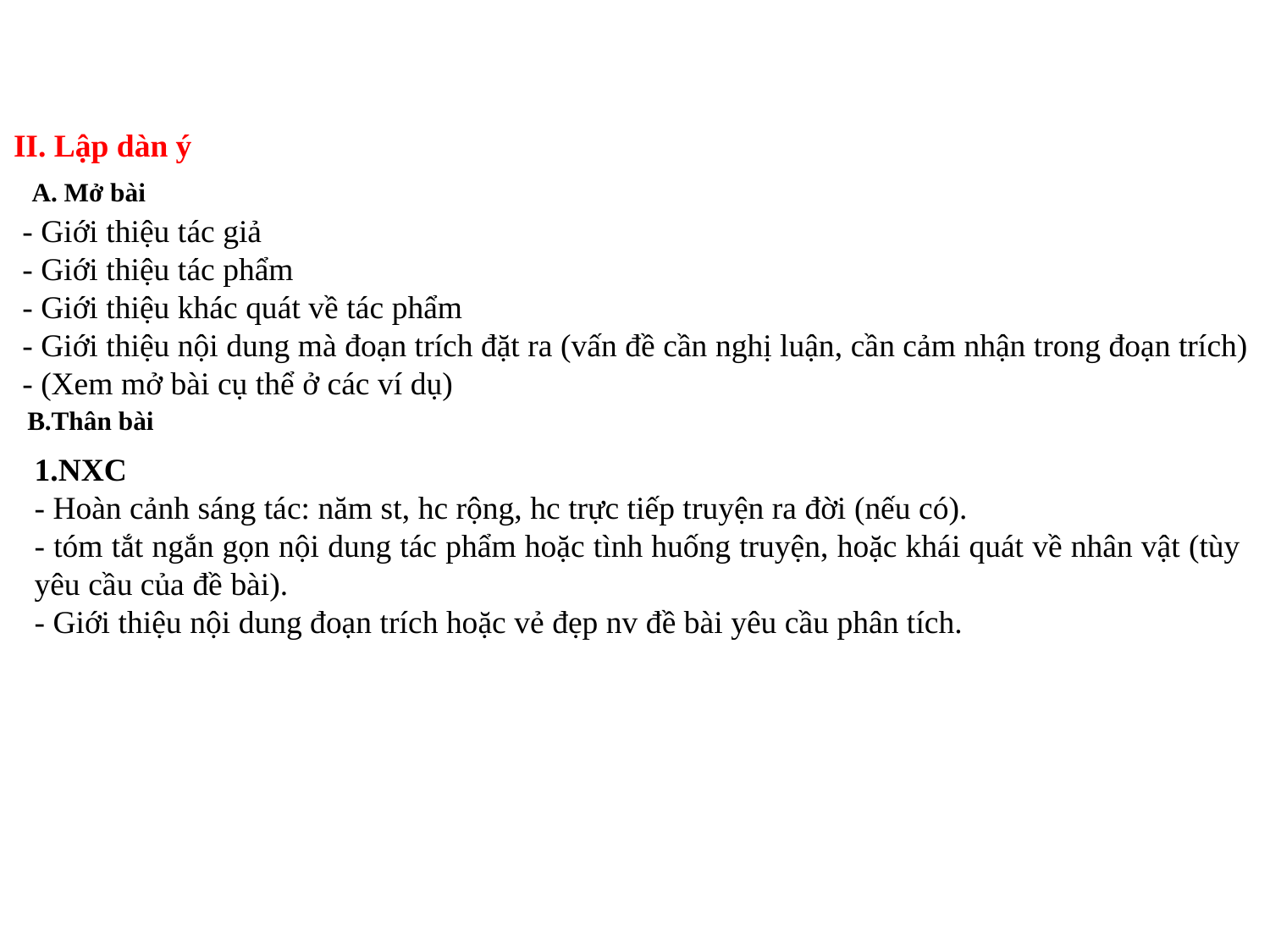

II. Lập dàn ý
A. Mở bài
- Giới thiệu tác giả
- Giới thiệu tác phẩm
- Giới thiệu khác quát về tác phẩm
- Giới thiệu nội dung mà đoạn trích đặt ra (vấn đề cần nghị luận, cần cảm nhận trong đoạn trích)
- (Xem mở bài cụ thể ở các ví dụ)
B.Thân bài
1.NXC
- Hoàn cảnh sáng tác: năm st, hc rộng, hc trực tiếp truyện ra đời (nếu có).
- tóm tắt ngắn gọn nội dung tác phẩm hoặc tình huống truyện, hoặc khái quát về nhân vật (tùy yêu cầu của đề bài).
- Giới thiệu nội dung đoạn trích hoặc vẻ đẹp nv đề bài yêu cầu phân tích.